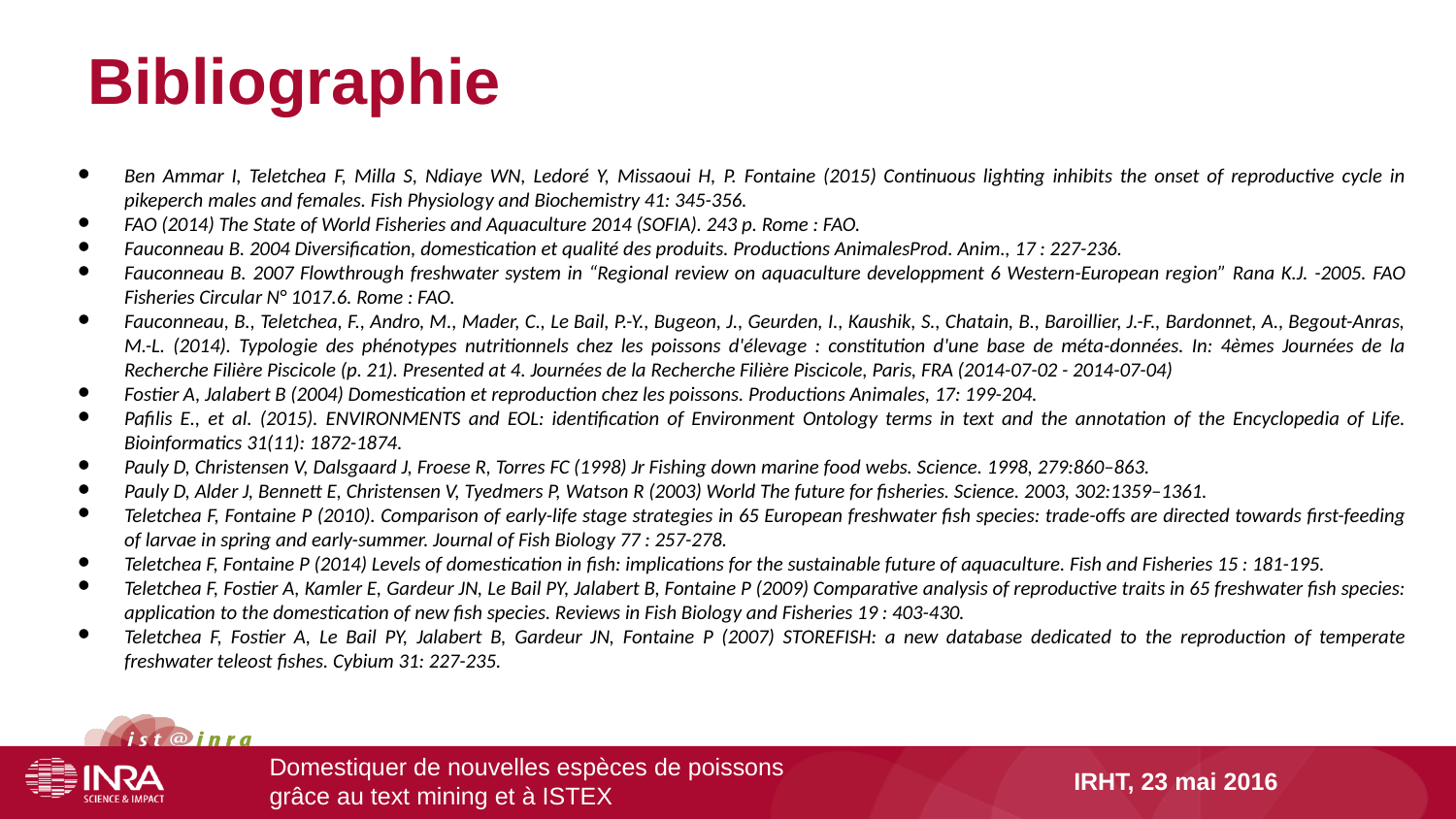

# Bibliographie
Ben Ammar I, Teletchea F, Milla S, Ndiaye WN, Ledoré Y, Missaoui H, P. Fontaine (2015) Continuous lighting inhibits the onset of reproductive cycle in pikeperch males and females. Fish Physiology and Biochemistry 41: 345-356.
FAO (2014) The State of World Fisheries and Aquaculture 2014 (SOFIA). 243 p. Rome : FAO.
Fauconneau B. 2004 Diversification, domestication et qualité des produits. Productions AnimalesProd. Anim., 17 : 227-236.
Fauconneau B. 2007 Flowthrough freshwater system in “Regional review on aquaculture developpment 6 Western-European region” Rana K.J. -2005. FAO Fisheries Circular N° 1017.6. Rome : FAO.
Fauconneau, B., Teletchea, F., Andro, M., Mader, C., Le Bail, P.-Y., Bugeon, J., Geurden, I., Kaushik, S., Chatain, B., Baroillier, J.-F., Bardonnet, A., Begout-Anras, M.-L. (2014). Typologie des phénotypes nutritionnels chez les poissons d'élevage : constitution d'une base de méta-données. In: 4èmes Journées de la Recherche Filière Piscicole (p. 21). Presented at 4. Journées de la Recherche Filière Piscicole, Paris, FRA (2014-07-02 - 2014-07-04)
Fostier A, Jalabert B (2004) Domestication et reproduction chez les poissons. Productions Animales, 17: 199-204.
Pafilis E., et al. (2015). ENVIRONMENTS and EOL: identification of Environment Ontology terms in text and the annotation of the Encyclopedia of Life. Bioinformatics 31(11): 1872-1874.
Pauly D, Christensen V, Dalsgaard J, Froese R, Torres FC (1998) Jr Fishing down marine food webs. Science. 1998, 279:860–863.
Pauly D, Alder J, Bennett E, Christensen V, Tyedmers P, Watson R (2003) World The future for fisheries. Science. 2003, 302:1359–1361.
Teletchea F, Fontaine P (2010). Comparison of early-life stage strategies in 65 European freshwater fish species: trade-offs are directed towards first-feeding of larvae in spring and early-summer. Journal of Fish Biology 77 : 257-278.
Teletchea F, Fontaine P (2014) Levels of domestication in fish: implications for the sustainable future of aquaculture. Fish and Fisheries 15 : 181-195.
Teletchea F, Fostier A, Kamler E, Gardeur JN, Le Bail PY, Jalabert B, Fontaine P (2009) Comparative analysis of reproductive traits in 65 freshwater fish species: application to the domestication of new fish species. Reviews in Fish Biology and Fisheries 19 : 403-430.
Teletchea F, Fostier A, Le Bail PY, Jalabert B, Gardeur JN, Fontaine P (2007) STOREFISH: a new database dedicated to the reproduction of temperate freshwater teleost fishes. Cybium 31: 227-235.
Domestiquer de nouvelles espèces de poissons grâce au text mining et à ISTEX
IRHT, 23 mai 2016